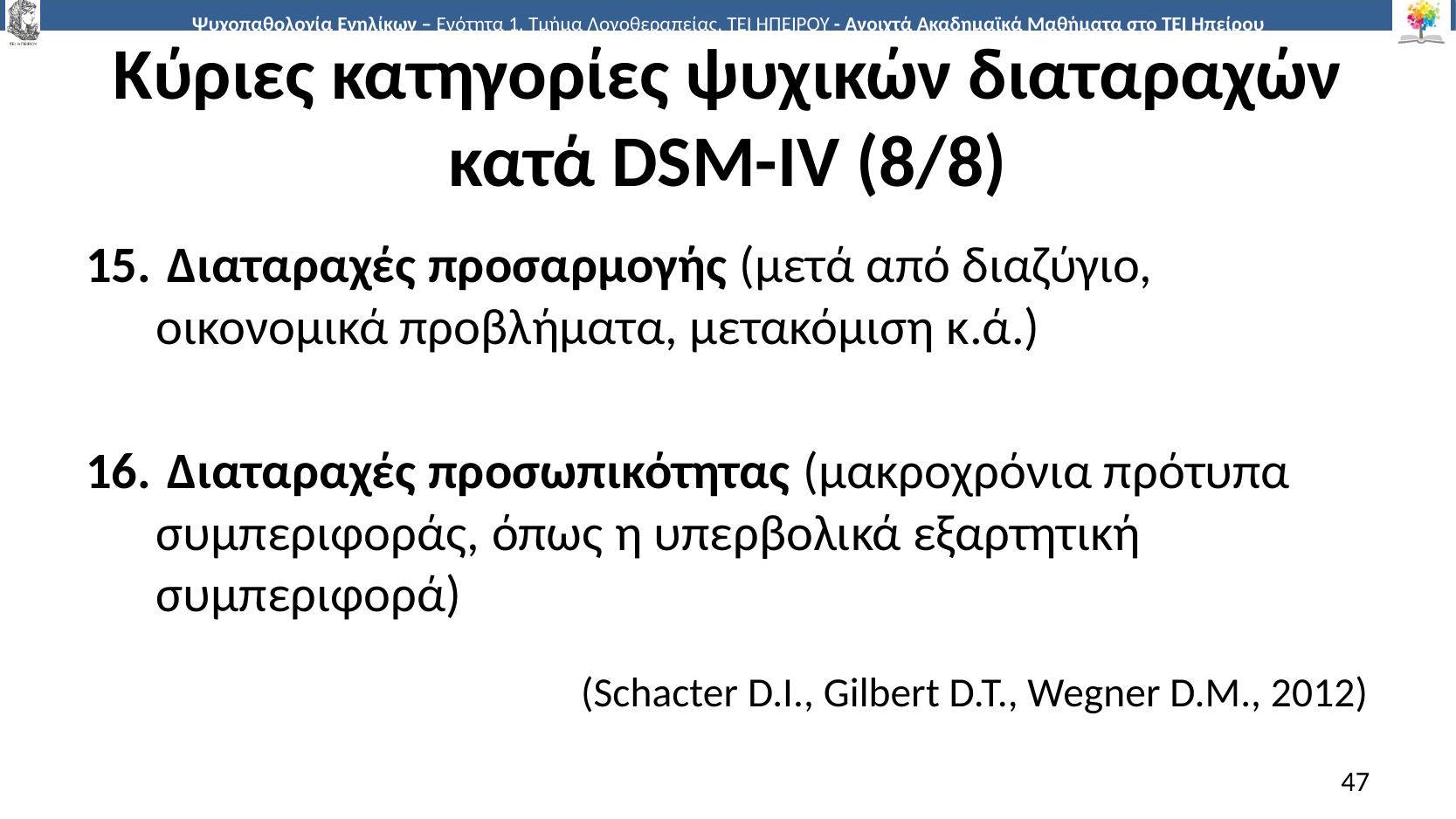

# Κύριες κατηγορίες ψυχικών διαταραχών κατά DSM-IV (8/8)
 Διαταραχές προσαρμογής (μετά από διαζύγιο, οικονομικά προβλήματα, μετακόμιση κ.ά.)
 Διαταραχές προσωπικότητας (μακροχρόνια πρότυπα συμπεριφοράς, όπως η υπερβολικά εξαρτητική συμπεριφορά)
 (Schacter D.I., Gilbert D.T., Wegner D.M., 2012)

47